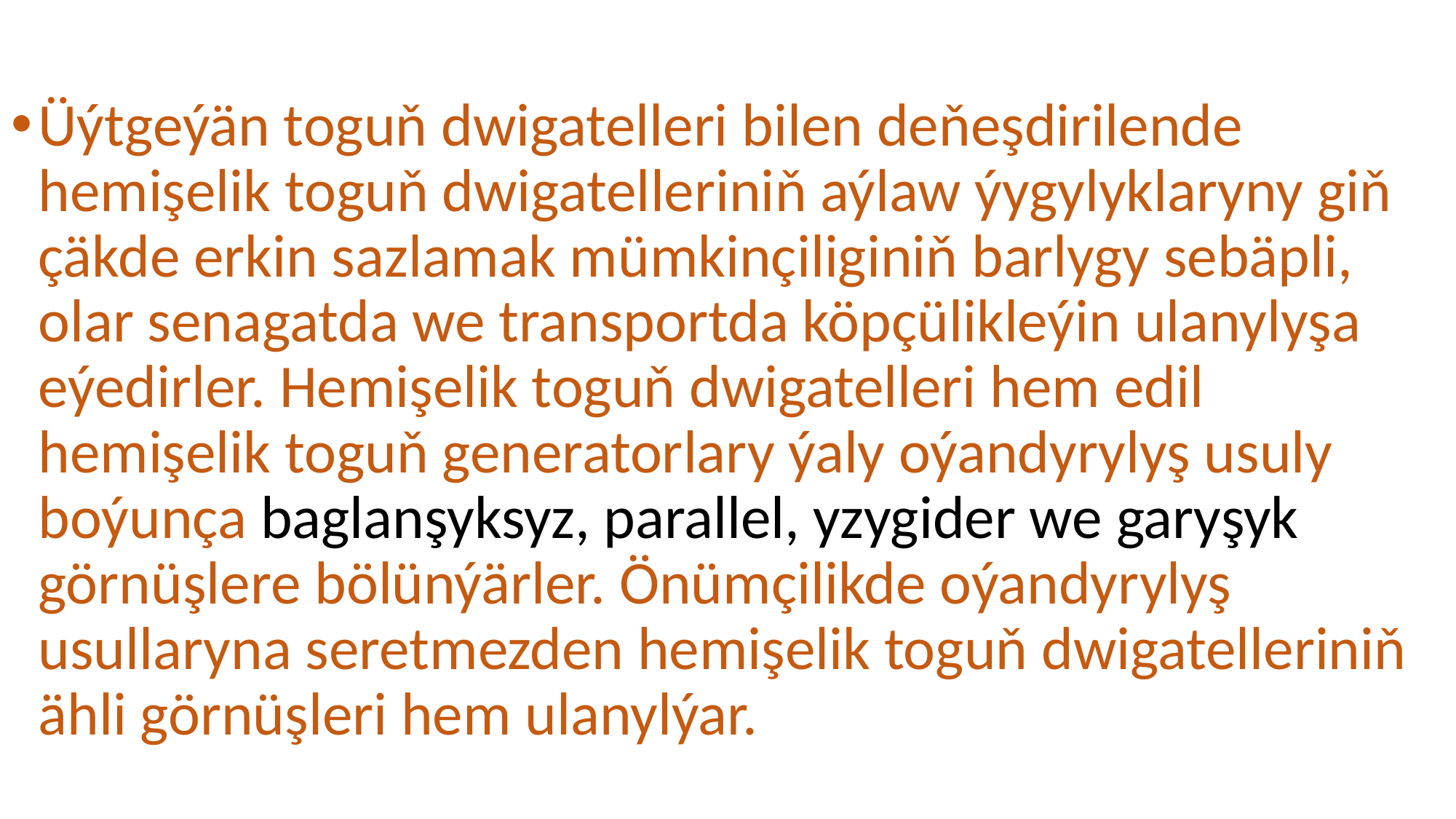

Üýtgeýän toguň dwigatelleri bilen deňeşdirilende hemişelik toguň dwigatelleriniň aýlaw ýygylyklaryny giň çäkde erkin sazlamak mümkinçiliginiň barlygy sebäpli, olar senagatda we transportda köpçülikleýin ulanylyşa eýedirler. Hemişelik toguň dwigatelleri hem edil hemişelik toguň generatorlary ýaly oýandyrylyş usuly boýunça baglanşyksyz, parallel, yzygider we garyşyk görnüşlere bölünýärler. Önümçilikde oýandyrylyş usullaryna seretmezden hemişelik toguň dwigatelleriniň ähli görnüşleri hem ulanylýar.